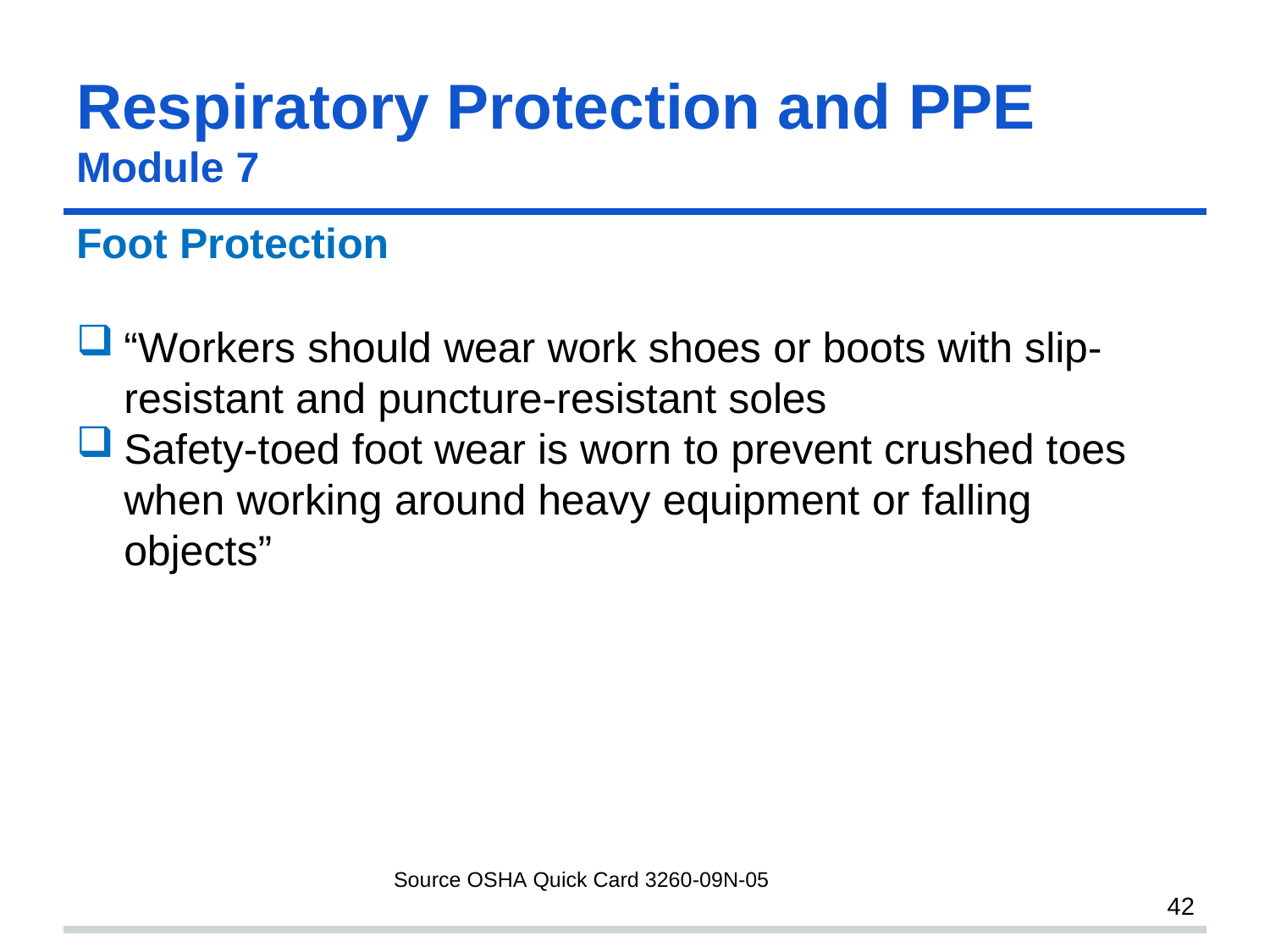

# Respiratory Protection and PPE
Module 7
Foot Protection

“Workers should wear work shoes or boots with slip- resistant and puncture-resistant soles
Safety-toed foot wear is worn to prevent crushed toes when working around heavy equipment or falling objects”

Source OSHA Quick Card 3260-09N-05
42